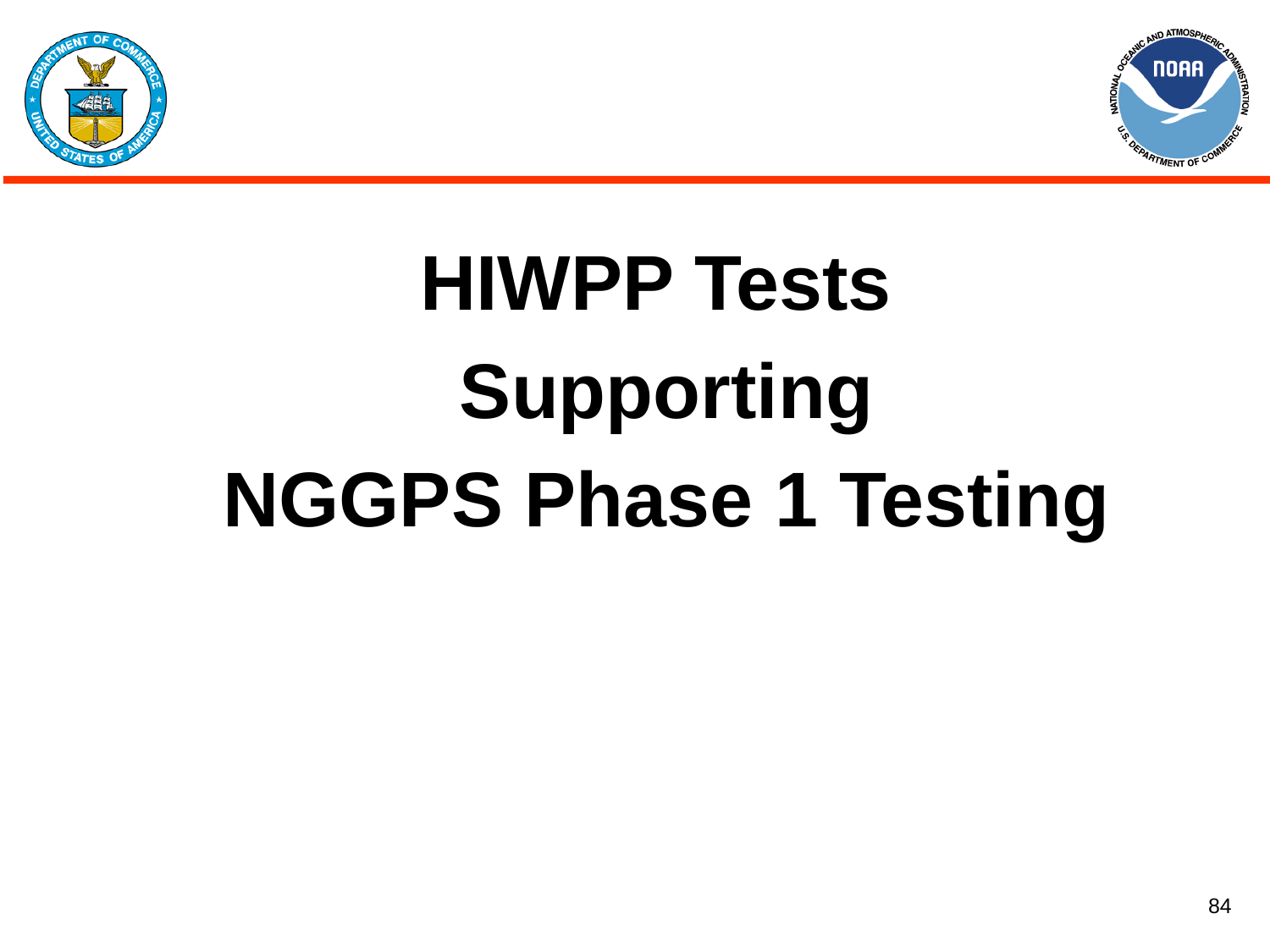

HIWPP Tests
Supporting
NGGPS Phase 1 Testing